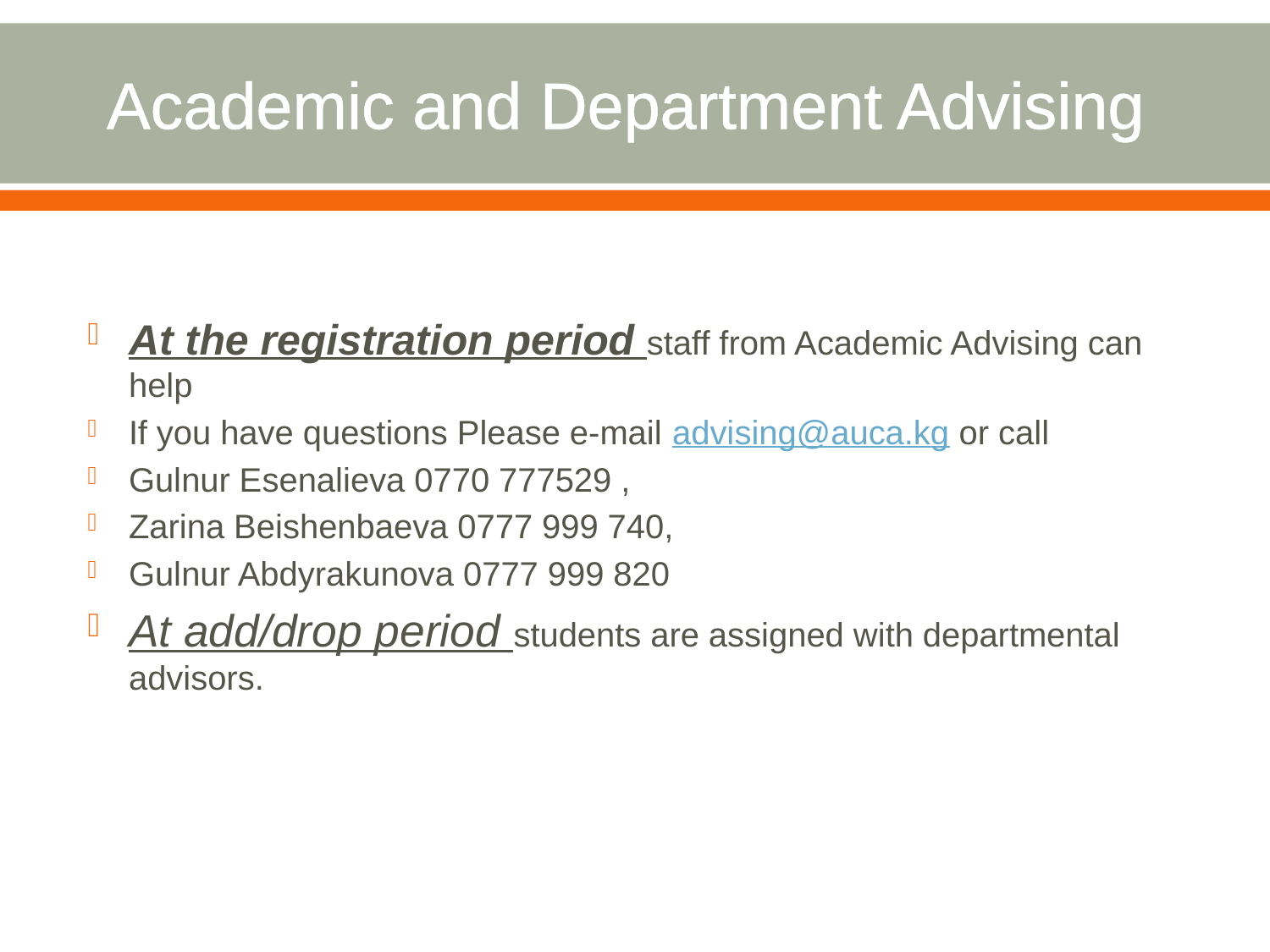

# Academic and Department Advising
At the registration period staff from Academic Advising can help
If you have questions Please e-mail advising@auca.kg or call
Gulnur Esenalieva 0770 777529 ,
Zarina Beishenbaeva 0777 999 740,
Gulnur Abdyrakunova 0777 999 820
At add/drop period students are assigned with departmental advisors.